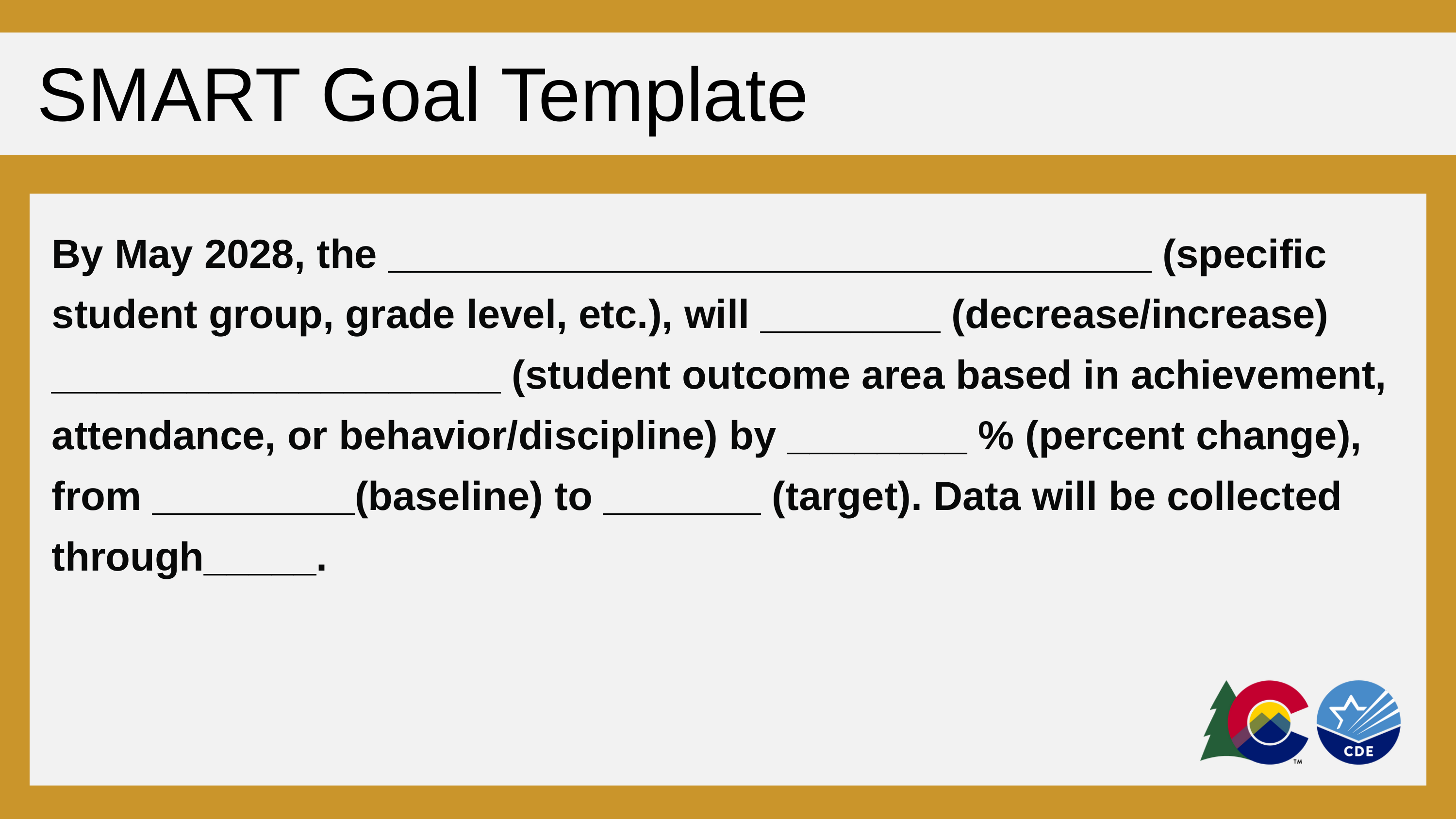

SMART Goal Template

By May 2028, the __________________________________ (specific student group, grade level, etc.), will ________ (decrease/increase) ____________________ (student outcome area based in achievement, attendance, or behavior/discipline) by ________ % (percent change), from _________(baseline) to _______ (target). Data will be collected through_____.